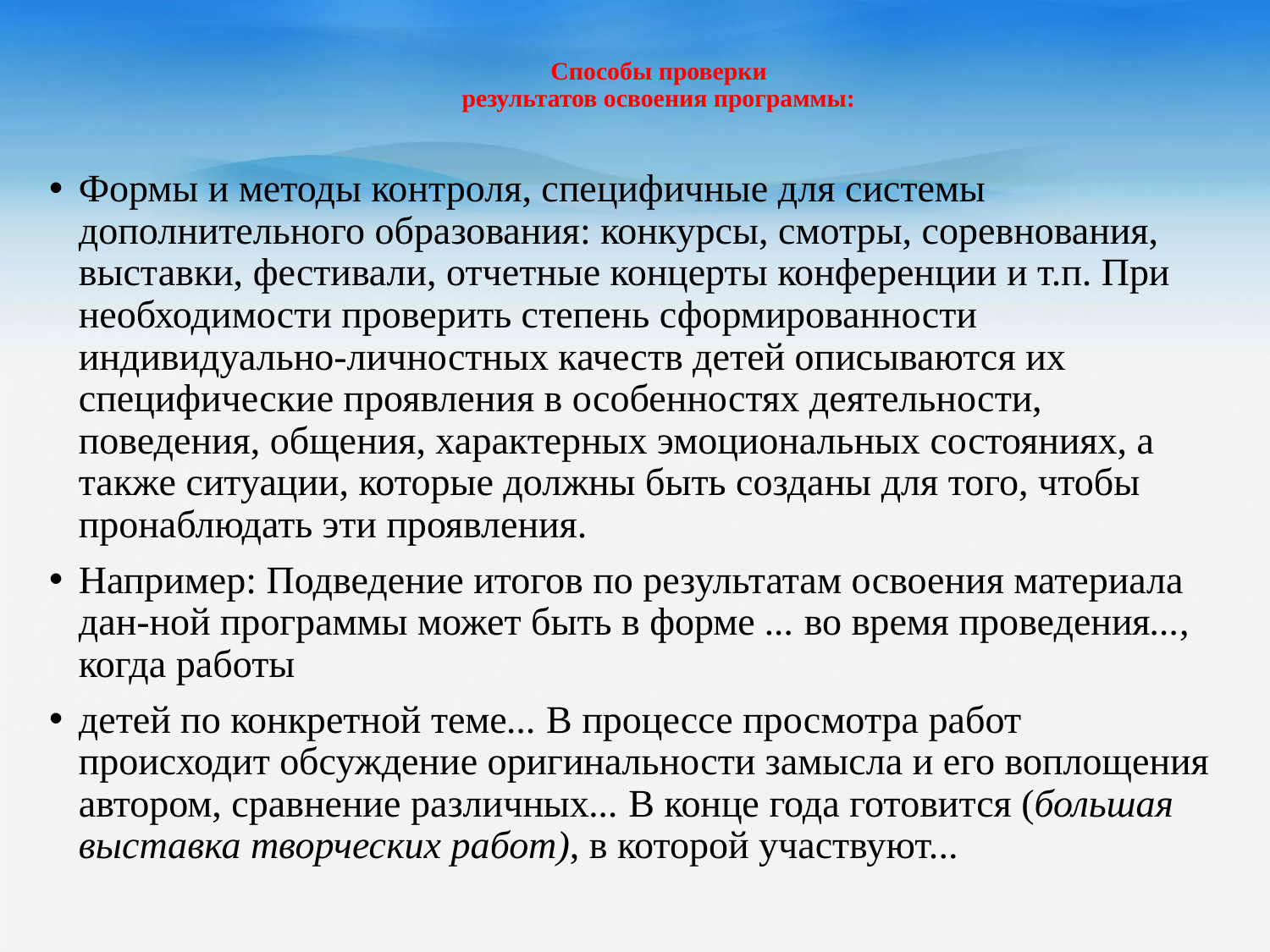

# Способы проверки результатов освоения программы:
Формы и методы контроля, специфичные для системы дополнительного образования: конкурсы, смотры, соревнования, выставки, фестивали, отчетные концерты конференции и т.п. При необходимости проверить степень сформированности индивидуально-личностных качеств детей описываются их специфические проявления в особенностях деятельности, поведения, общения, характерных эмоциональных состояниях, а также ситуации, которые должны быть созданы для того, чтобы пронаблюдать эти проявления.
Например: Подведение итогов по результатам освоения материала дан-ной программы может быть в форме ... во время проведения..., когда работы
детей по конкретной теме... В процессе просмотра работ происходит обсуждение оригинальности замысла и его воплощения автором, сравнение различных... В конце года готовится (большая выставка творческих работ), в которой участвуют...